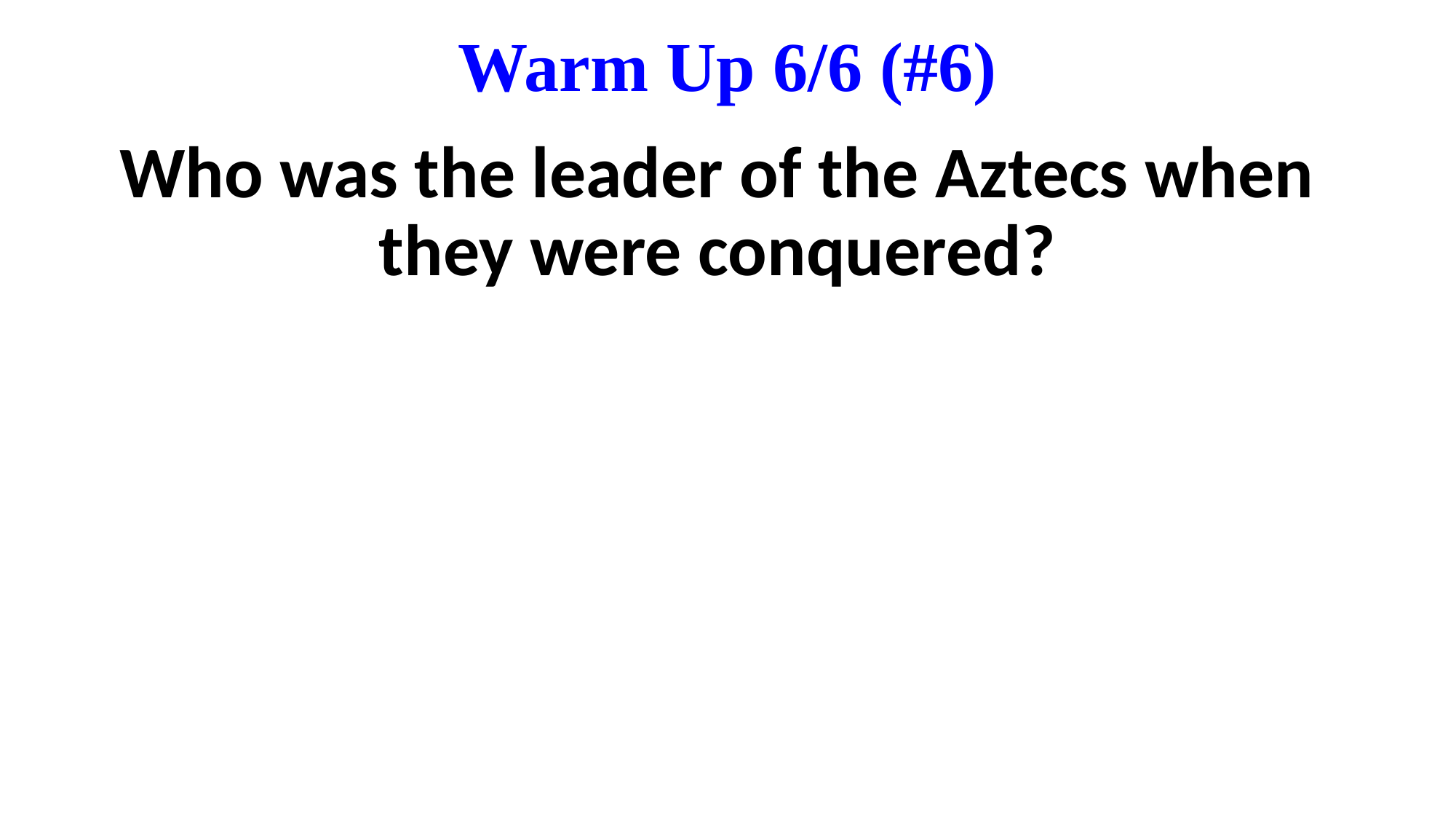

# Warm Up 6/6 (#6)
Who was the leader of the Aztecs when they were conquered?